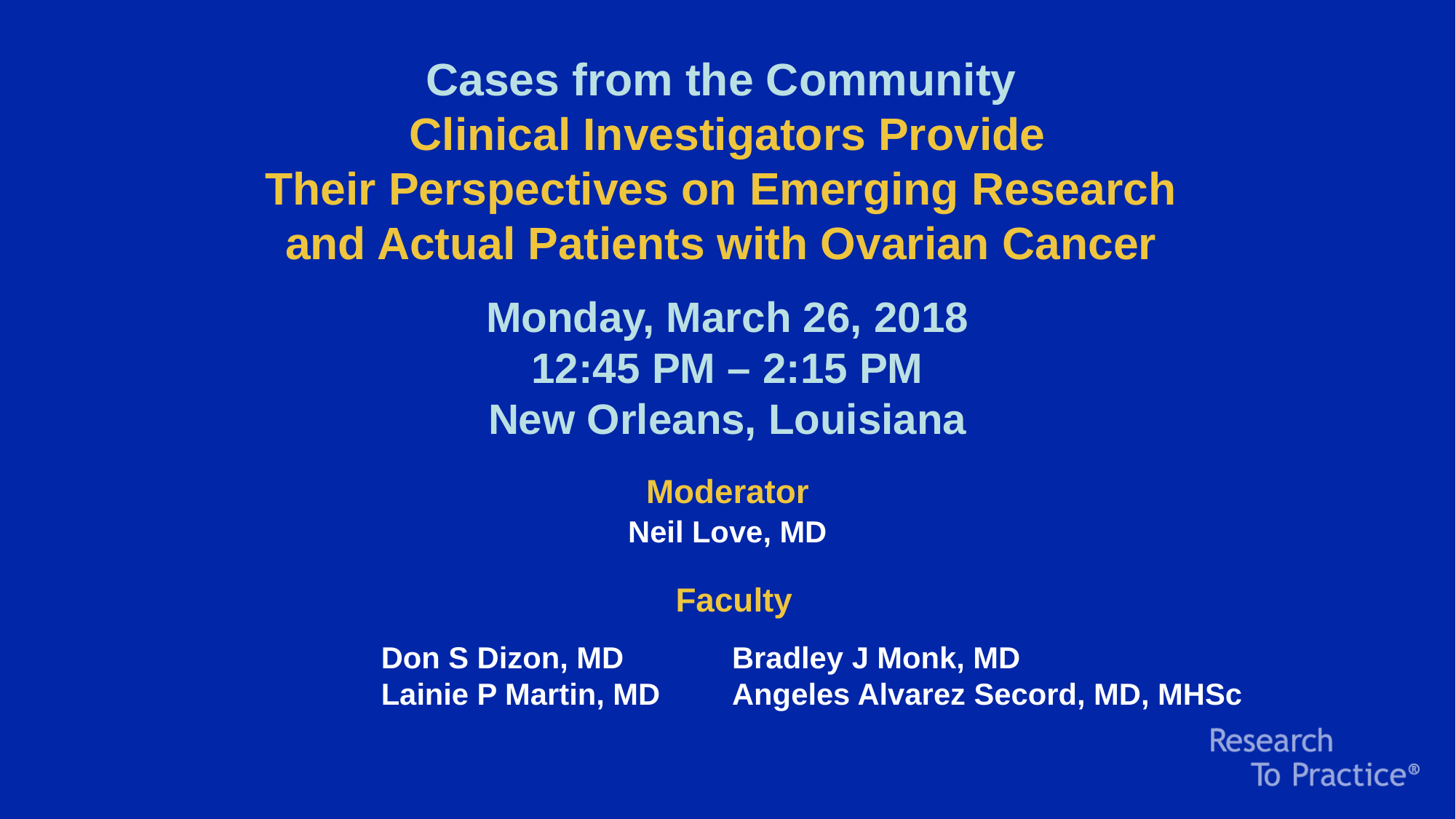

Cases from the Community
 Clinical Investigators Provide
Their Perspectives on Emerging Research
and Actual Patients with Ovarian Cancer
Monday, March 26, 2018
 12:45 PM – 2:15 PM 
New Orleans, Louisiana
Moderator
Neil Love, MD
Faculty
Don S Dizon, MD
Lainie P Martin, MD
Bradley J Monk, MD
Angeles Alvarez Secord, MD, MHSc